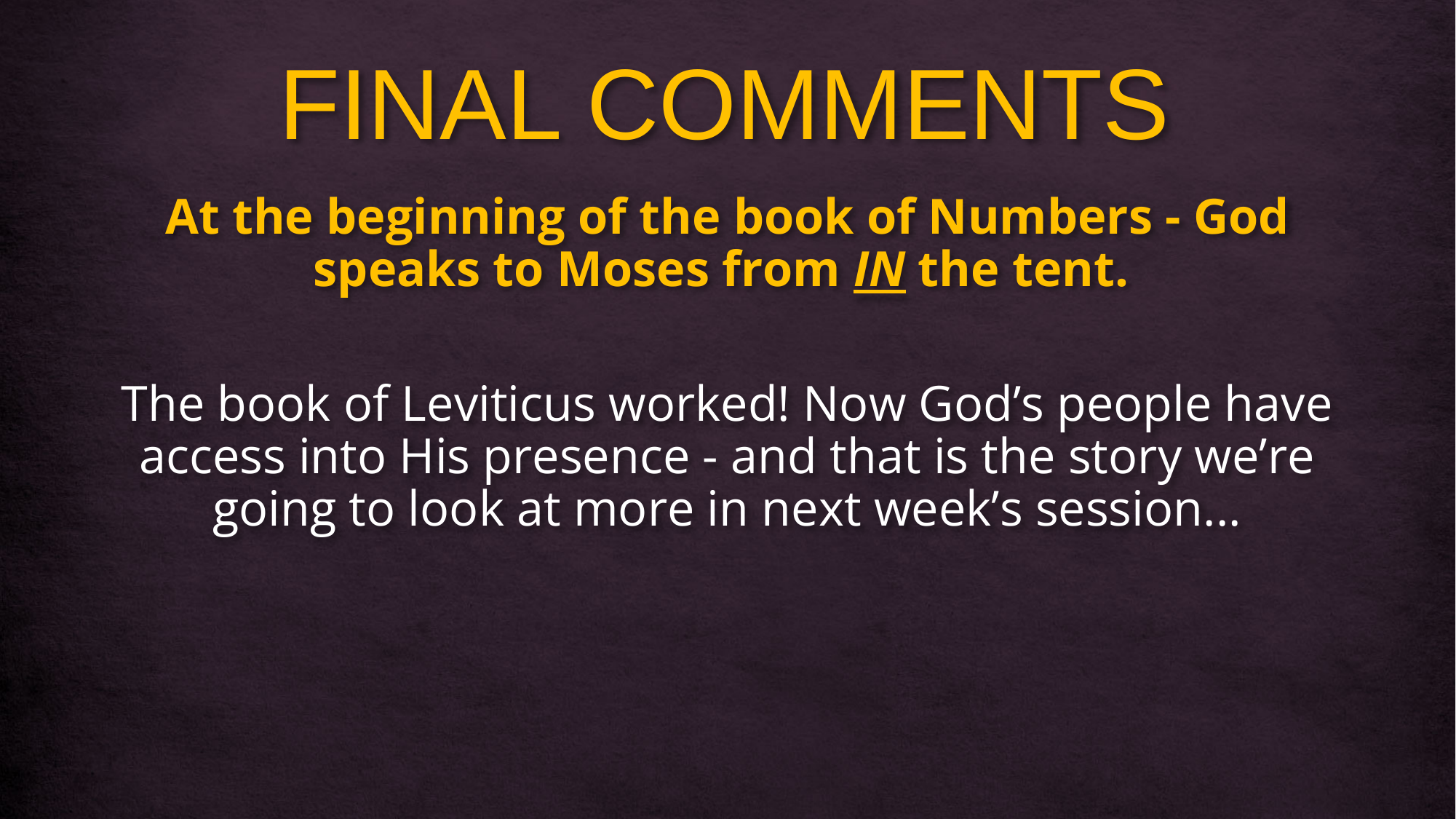

# FINAL COMMENTS
At the beginning of the book of Numbers - God speaks to Moses from IN the tent.

The book of Leviticus worked! Now God’s people have access into His presence - and that is the story we’re going to look at more in next week’s session...